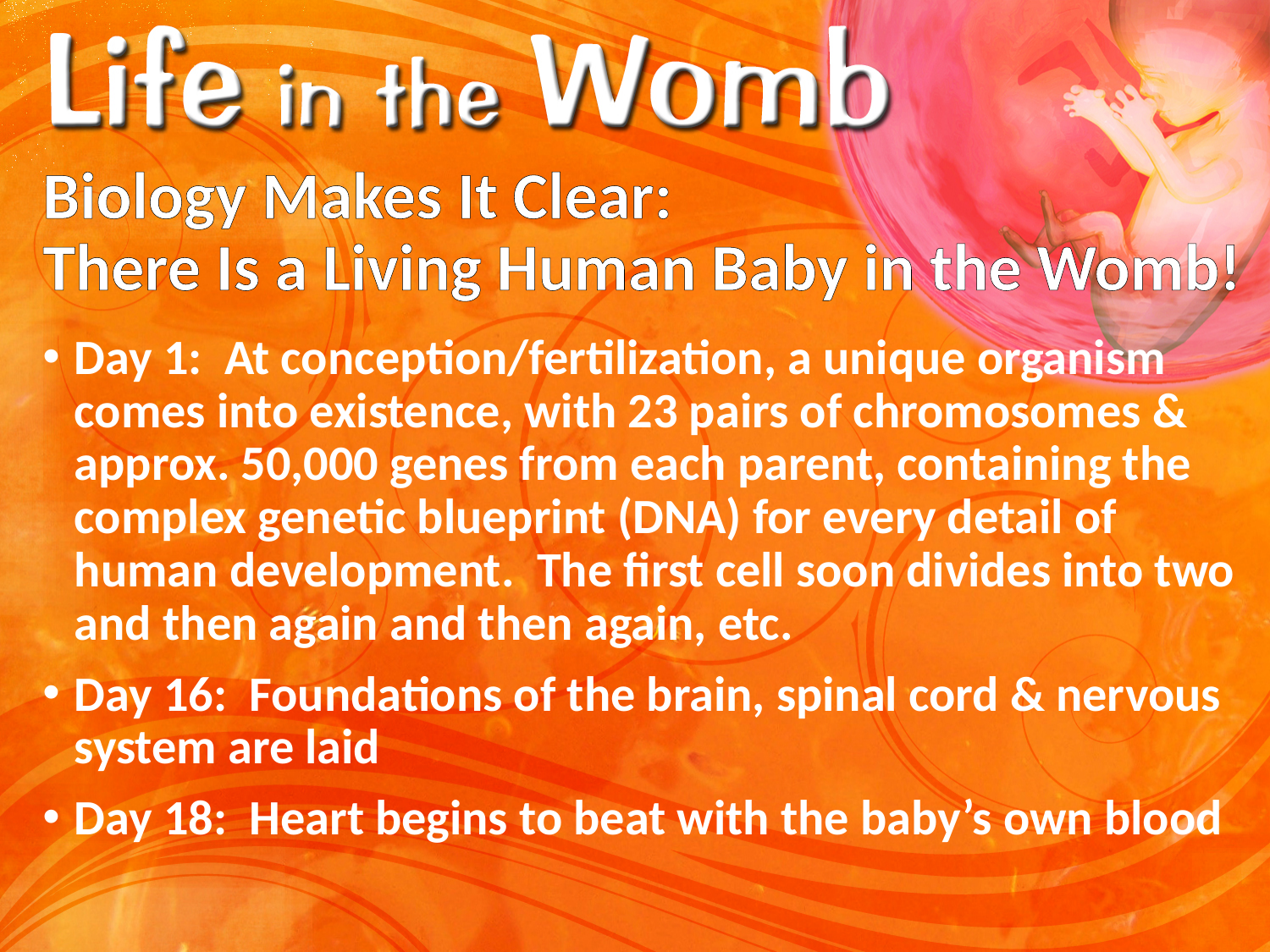

# Biology Makes It Clear: There Is a Living Human Baby in the Womb!
Day 1:  At conception/fertilization, a unique organism comes into existence, with 23 pairs of chromosomes & approx. 50,000 genes from each parent, containing the complex genetic blueprint (DNA) for every detail of human development.  The first cell soon divides into two and then again and then again, etc.
Day 16:  Foundations of the brain, spinal cord & nervous system are laid
Day 18:  Heart begins to beat with the baby’s own blood